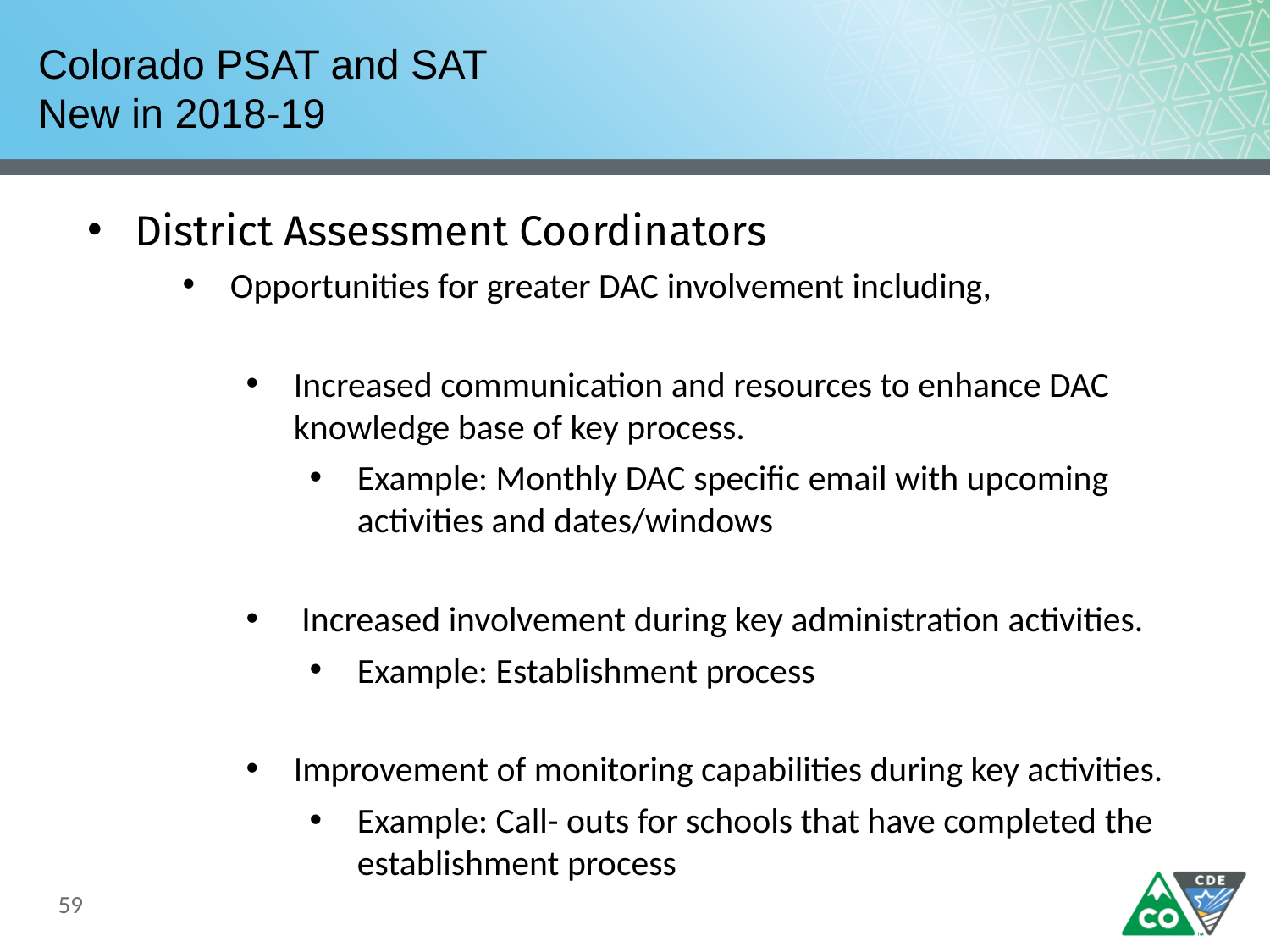

# Colorado PSAT and SAT New in 2018-19
District Assessment Coordinators
Opportunities for greater DAC involvement including,

Increased communication and resources to enhance DAC knowledge base of key process.
Example: Monthly DAC specific email with upcoming activities and dates/windows

 Increased involvement during key administration activities.
Example: Establishment process

Improvement of monitoring capabilities during key activities.
Example: Call- outs for schools that have completed the establishment process

59